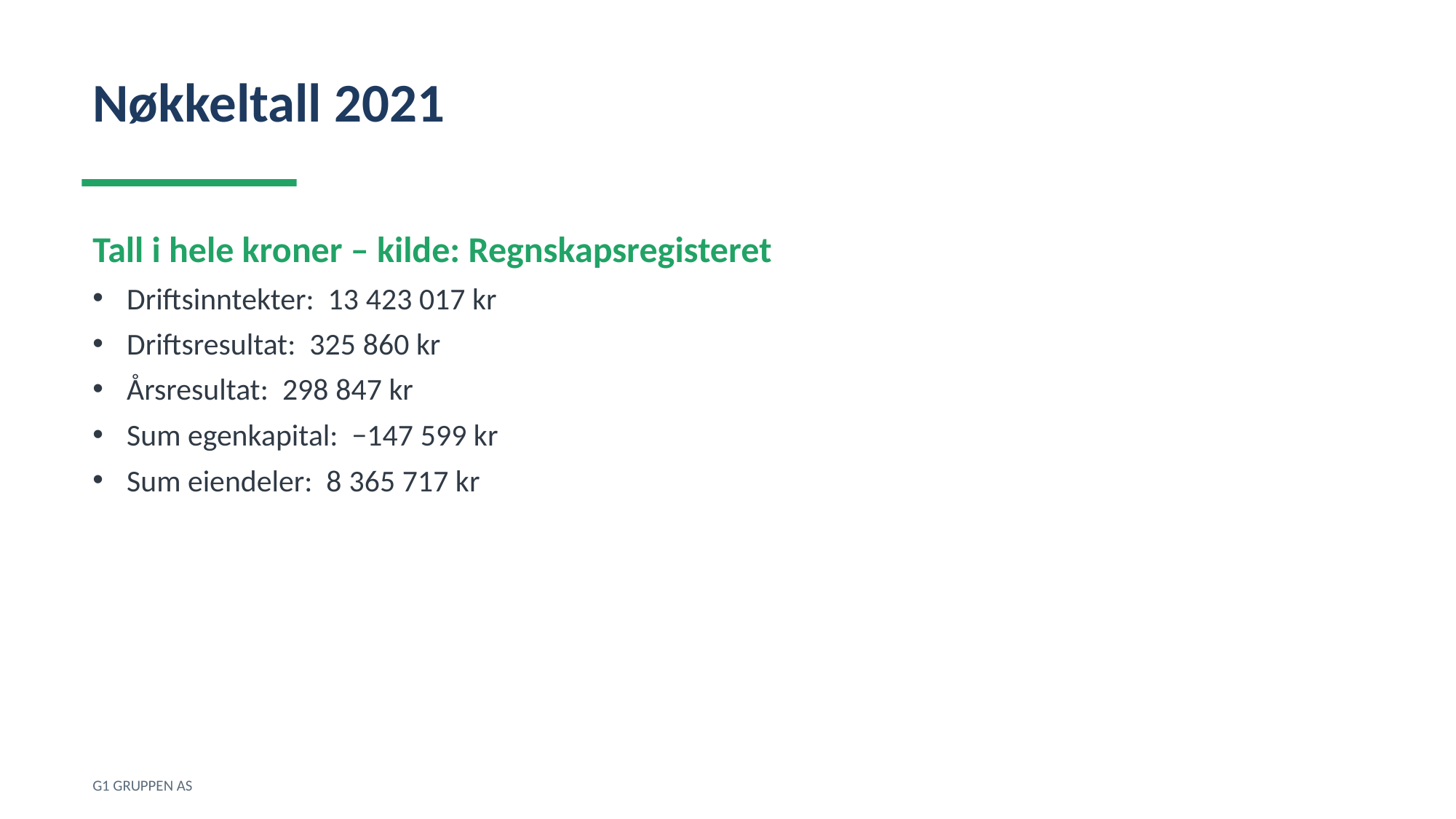

Nøkkeltall 2021

Tall i hele kroner – kilde: Regnskapsregisteret
Driftsinntekter:  13 423 017 kr
Driftsresultat:  325 860 kr
Årsresultat:  298 847 kr
Sum egenkapital:  −147 599 kr
Sum eiendeler:  8 365 717 kr
G1 GRUPPEN AS